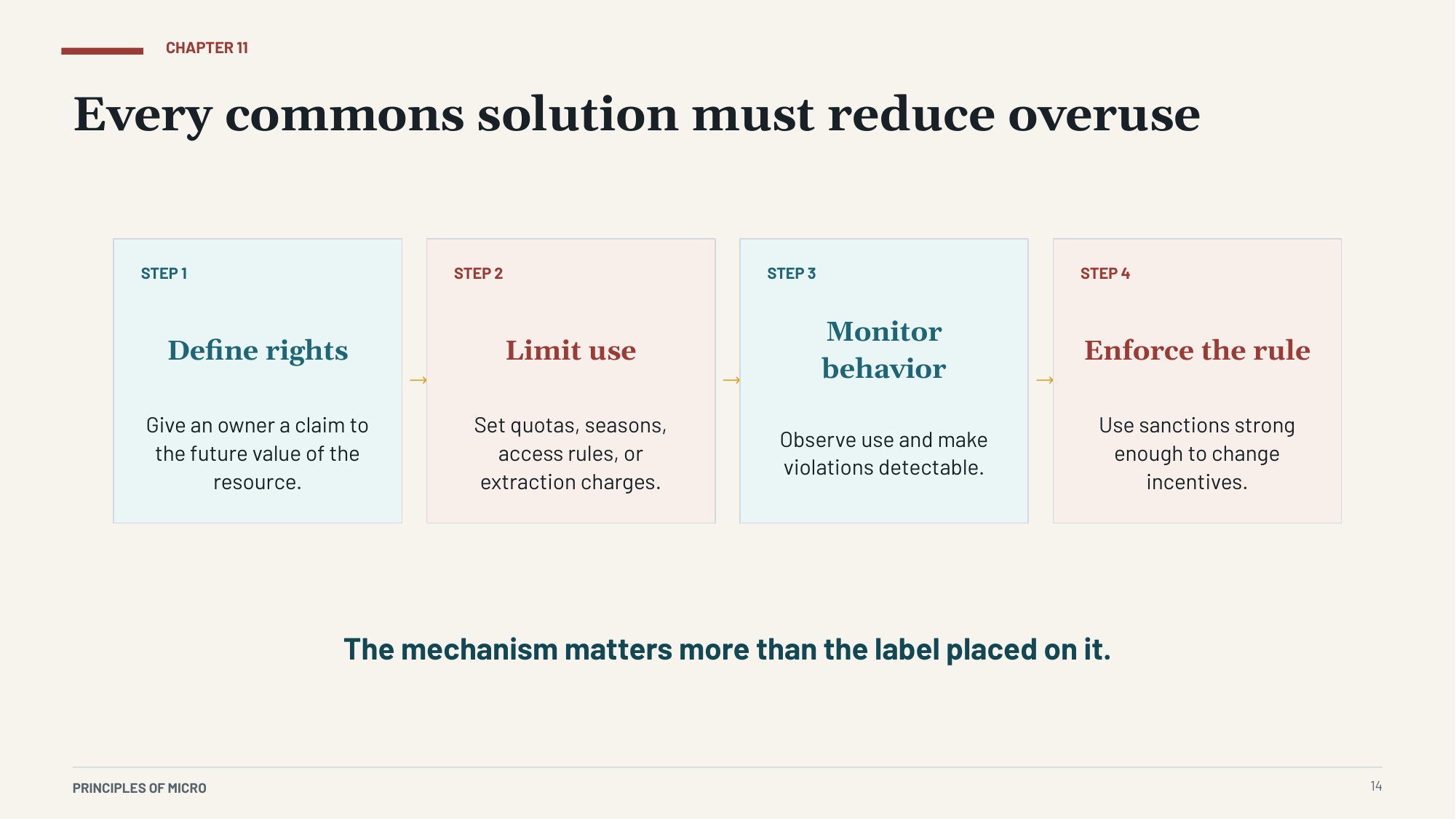

CHAPTER 11

Every commons solution must reduce overuse

STEP 1
STEP 2
STEP 3
STEP 4
Define rights
Limit use
Monitor behavior
Enforce the rule
→
→
→
Give an owner a claim to the future value of the resource.
Set quotas, seasons, access rules, or extraction charges.
Observe use and make violations detectable.
Use sanctions strong enough to change incentives.
The mechanism matters more than the label placed on it.

14
PRINCIPLES OF MICRO